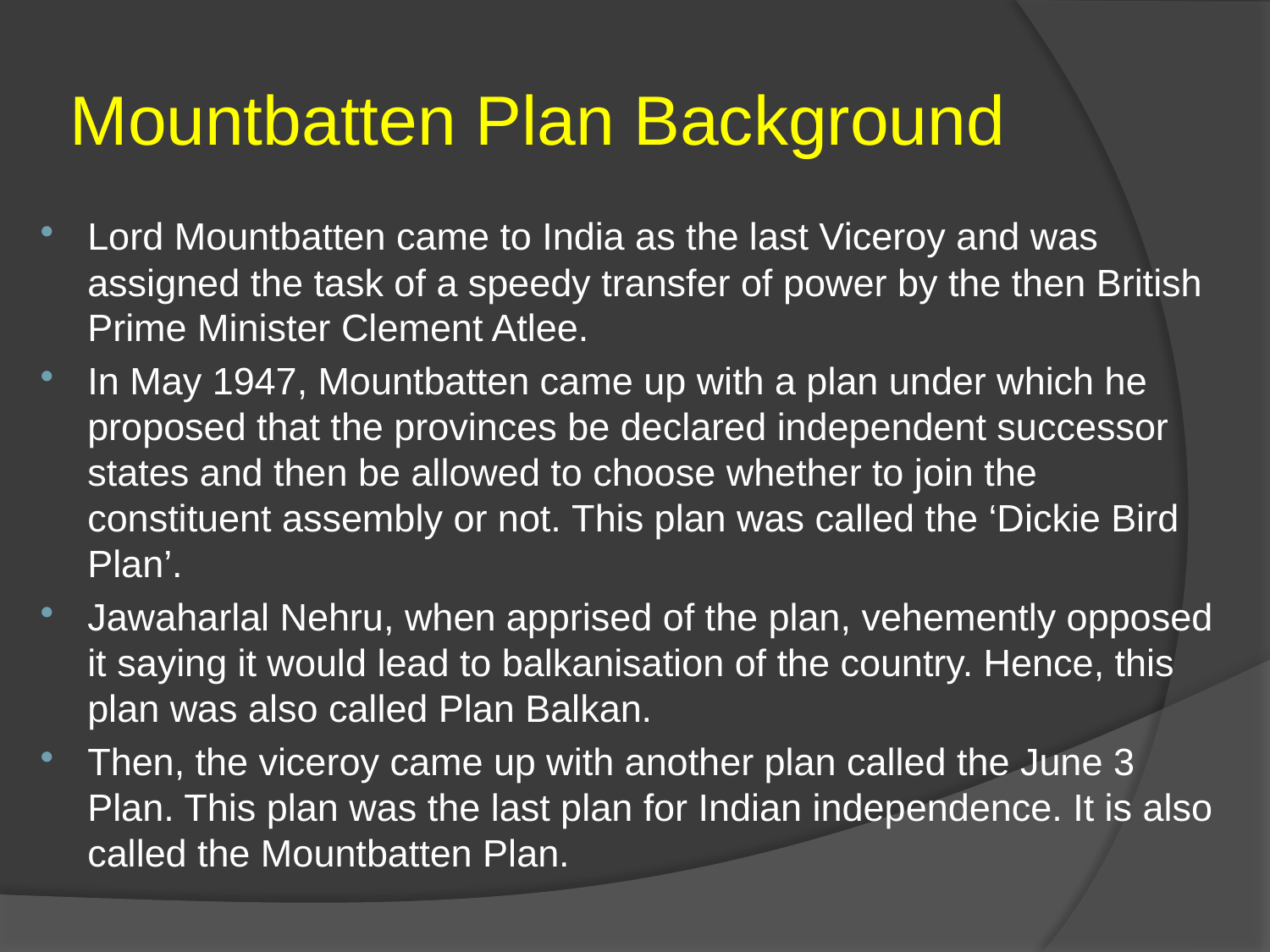

# Mountbatten Plan Background
Lord Mountbatten came to India as the last Viceroy and was assigned the task of a speedy transfer of power by the then British Prime Minister Clement Atlee.
In May 1947, Mountbatten came up with a plan under which he proposed that the provinces be declared independent successor states and then be allowed to choose whether to join the constituent assembly or not. This plan was called the ‘Dickie Bird Plan’.
Jawaharlal Nehru, when apprised of the plan, vehemently opposed it saying it would lead to balkanisation of the country. Hence, this plan was also called Plan Balkan.
Then, the viceroy came up with another plan called the June 3 Plan. This plan was the last plan for Indian independence. It is also called the Mountbatten Plan.